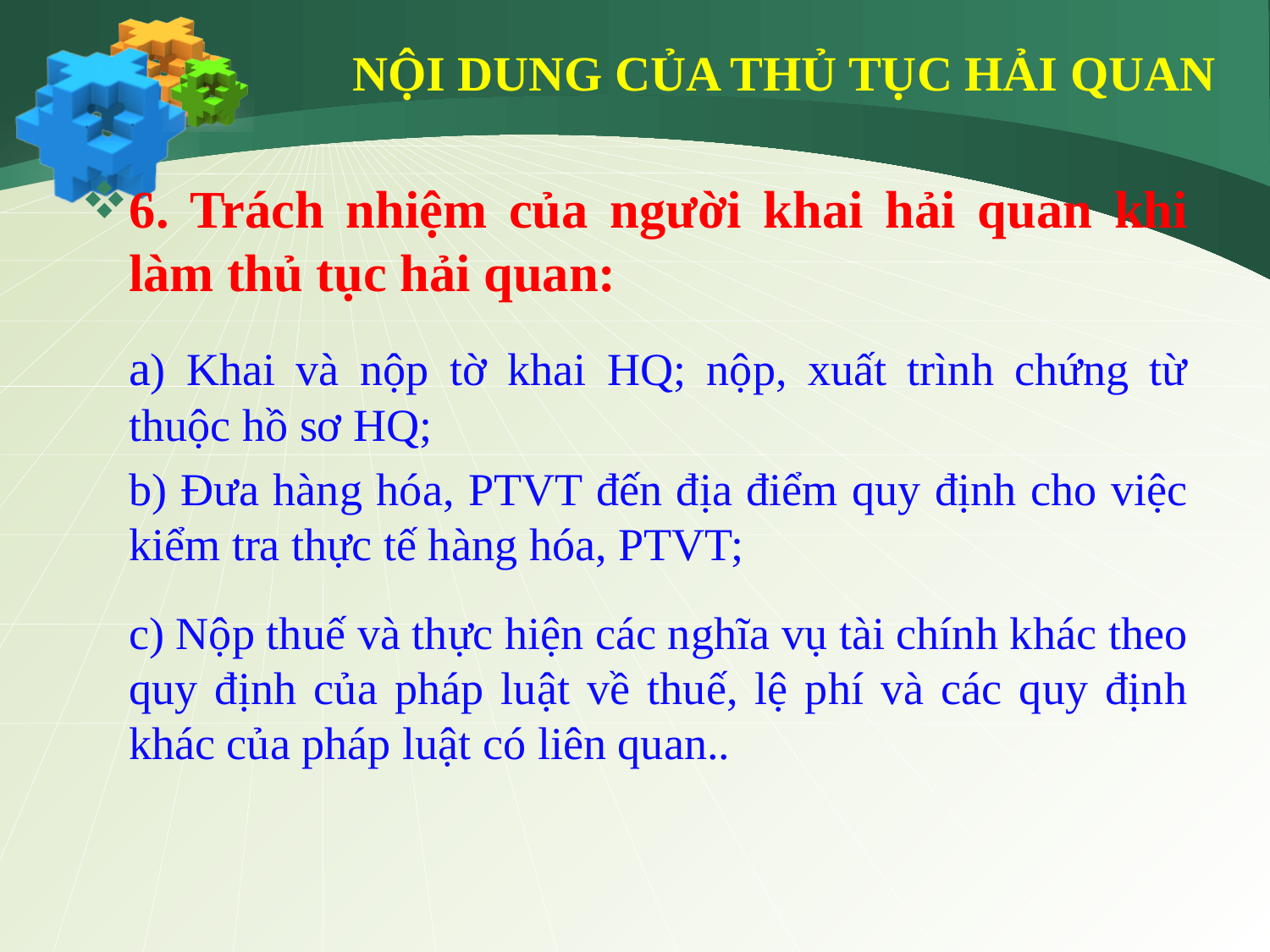

# NỘI DUNG CỦA THỦ TỤC HẢI QUAN
6. Trách nhiệm của người khai hải quan khi làm thủ tục hải quan:

	a) Khai và nộp tờ khai HQ; nộp, xuất trình chứng từ thuộc hồ sơ HQ;
	b) Đưa hàng hóa, PTVT đến địa điểm quy định cho việc kiểm tra thực tế hàng hóa, PTVT;

	c) Nộp thuế và thực hiện các nghĩa vụ tài chính khác theo quy định của pháp luật về thuế, lệ phí và các quy định khác của pháp luật có liên quan..